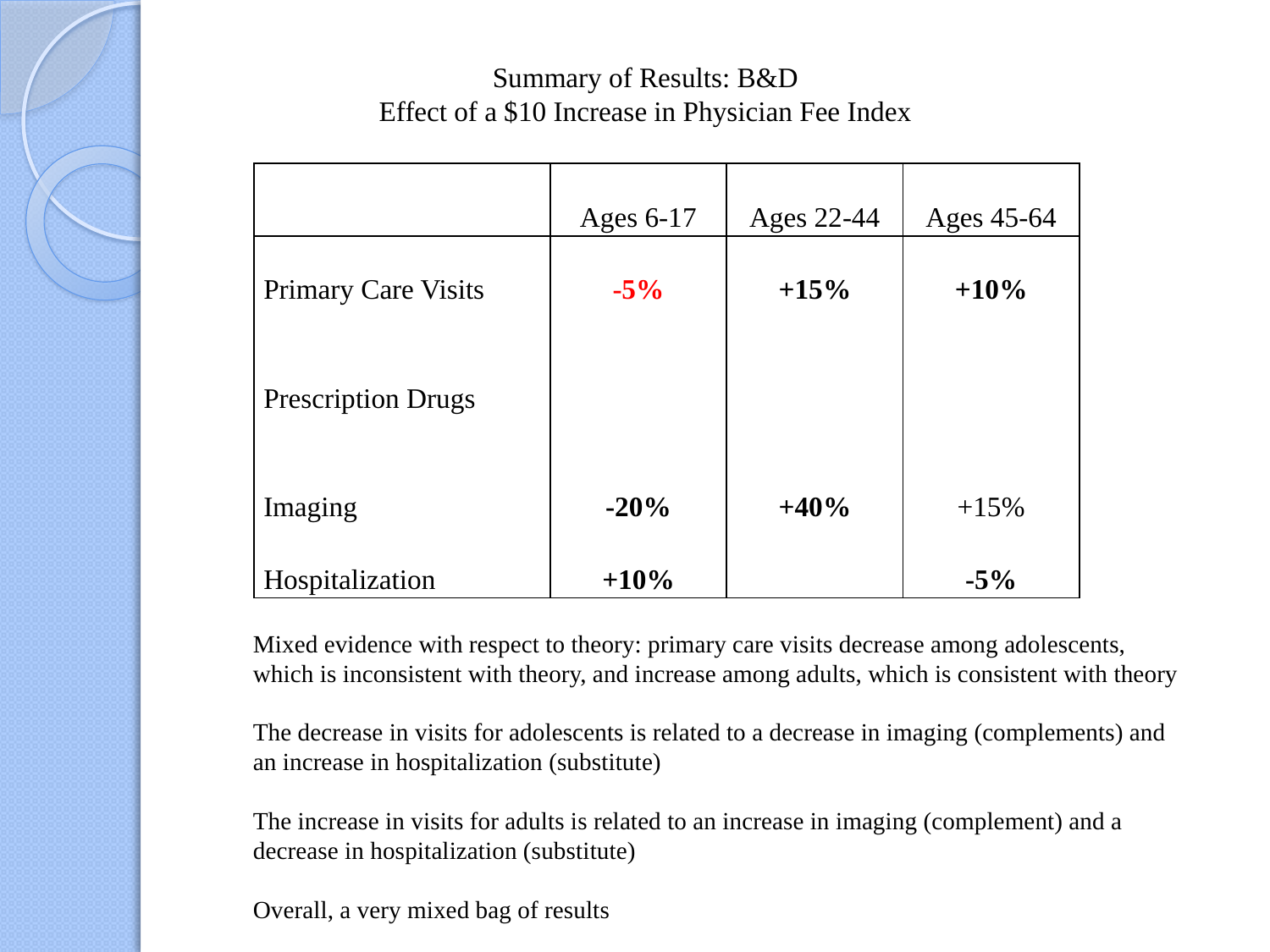

Summary of Results: B&D
Effect of a $10 Increase in Physician Fee Index

|  |  |  |  |
| --- | --- | --- | --- |
|  | Ages 6-17 | Ages 22-44 | Ages 45-64 |
|  |  |  |  |
| Primary Care Visits | -5% | +15% | +10% |
|  |  |  |  |
| Prescription Drugs |  |  |  |
|  |  |  |  |
| Imaging | -20% | +40% | +15% |
|  |  |  |  |
| Hospitalization | +10% |  | -5% |
Mixed evidence with respect to theory: primary care visits decrease among adolescents, which is inconsistent with theory, and increase among adults, which is consistent with theory

The decrease in visits for adolescents is related to a decrease in imaging (complements) and an increase in hospitalization (substitute)

The increase in visits for adults is related to an increase in imaging (complement) and a decrease in hospitalization (substitute)

Overall, a very mixed bag of results